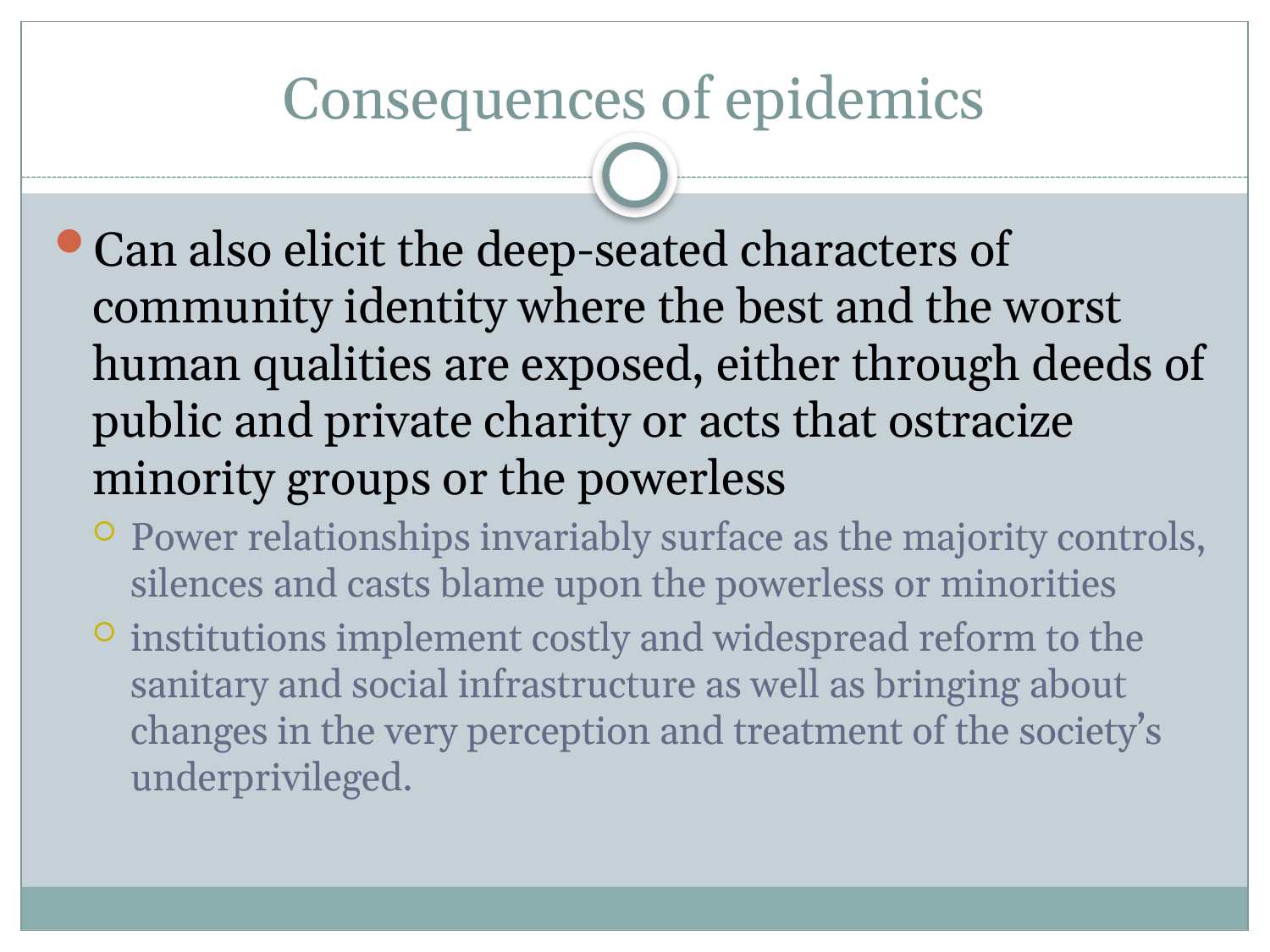

# Consequences of epidemics
Can also elicit the deep-seated characters of community identity where the best and the worst human qualities are exposed, either through deeds of public and private charity or acts that ostracize minority groups or the powerless
Power relationships invariably surface as the majority controls, silences and casts blame upon the powerless or minorities
institutions implement costly and widespread reform to the sanitary and social infrastructure as well as bringing about changes in the very perception and treatment of the society’s underprivileged.